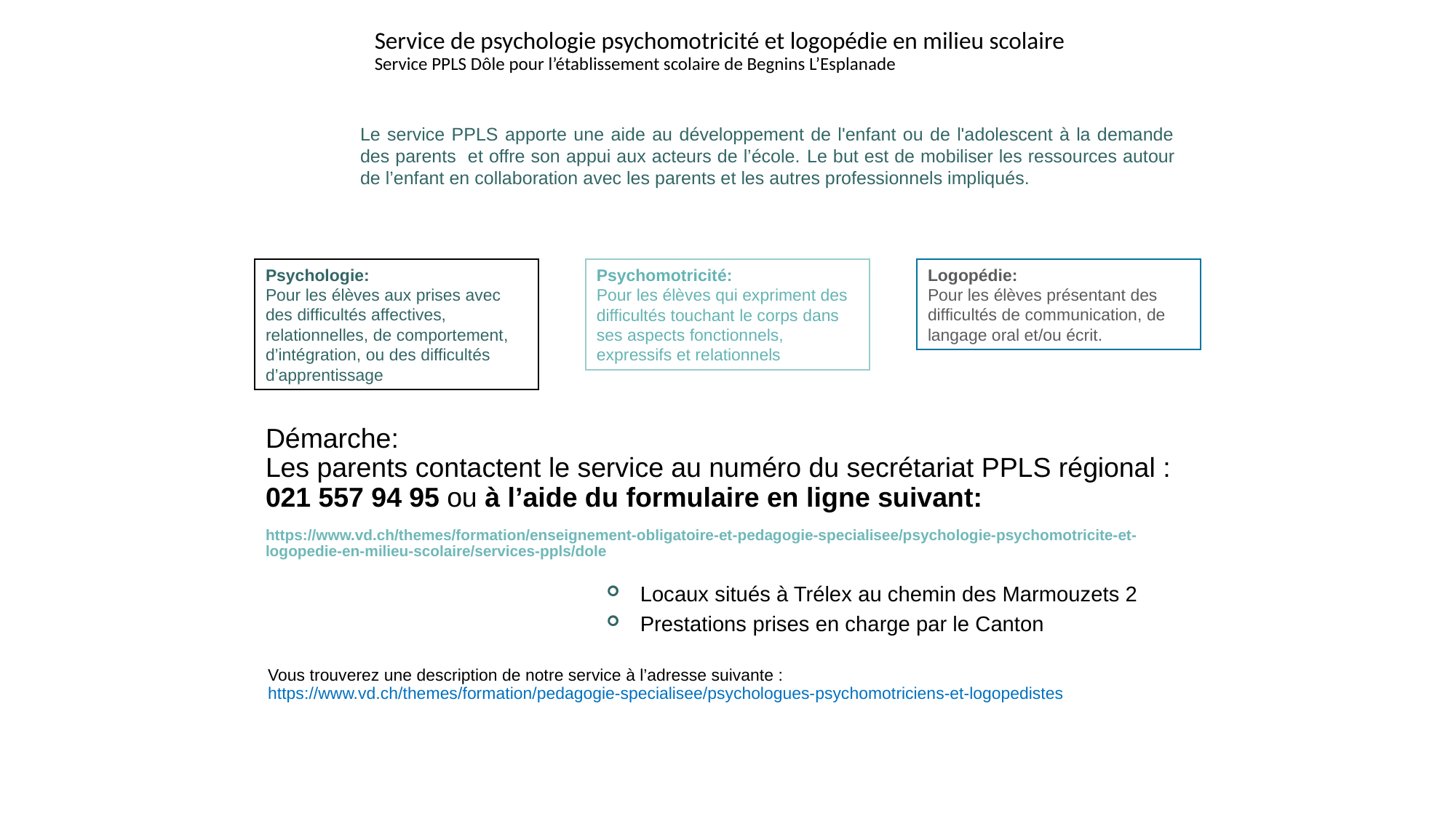

# Service de psychologie psychomotricité et logopédie en milieu scolaire Service PPLS Dôle pour l’établissement scolaire de Begnins L’Esplanade
Le service PPLS apporte une aide au développement de l'enfant ou de l'adolescent à la demande des parents  et offre son appui aux acteurs de l’école. Le but est de mobiliser les ressources autour de l’enfant en collaboration avec les parents et les autres professionnels impliqués.
Psychomotricité:
Pour les élèves qui expriment des difficultés touchant le corps dans ses aspects fonctionnels, expressifs et relationnels
Logopédie:
Pour les élèves présentant des difficultés de communication, de langage oral et/ou écrit.
Psychologie:
Pour les élèves aux prises avec des difficultés affectives, relationnelles, de comportement, d’intégration, ou des difficultés d’apprentissage
Démarche:
Les parents contactent le service au numéro du secrétariat PPLS régional :  021 557 94 95 ou à l’aide du formulaire en ligne suivant:

https://www.vd.ch/themes/formation/enseignement-obligatoire-et-pedagogie-specialisee/psychologie-psychomotricite-et-logopedie-en-milieu-scolaire/services-ppls/dole

Locaux situés à Trélex au chemin des Marmouzets 2
Prestations prises en charge par le Canton

Vous trouverez une description de notre service à l’adresse suivante :
https://www.vd.ch/themes/formation/pedagogie-specialisee/psychologues-psychomotriciens-et-logopedistes